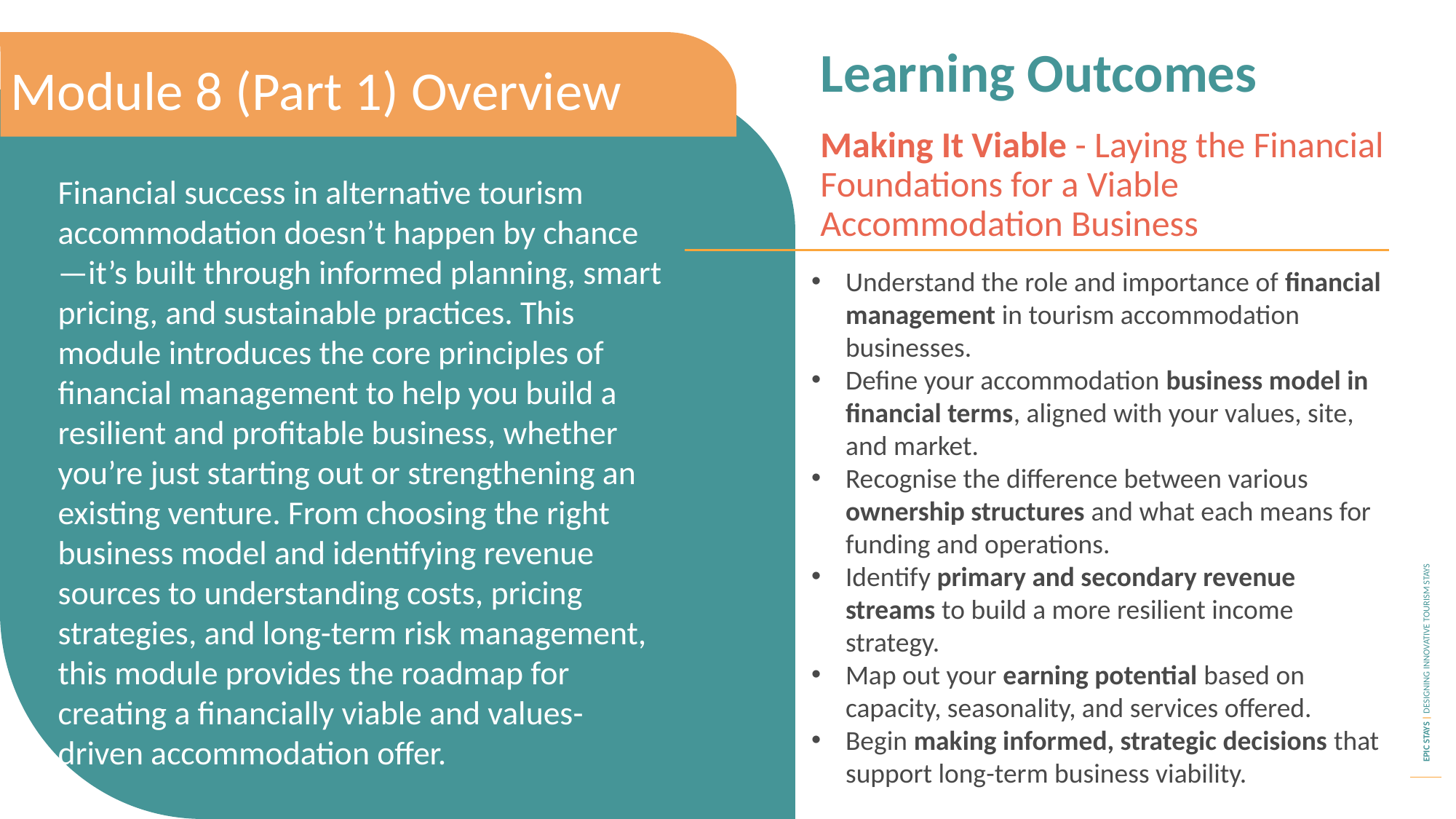

Learning Outcomes
Module 8 (Part 1) Overview
Making It Viable - Laying the Financial Foundations for a Viable Accommodation Business
Financial success in alternative tourism accommodation doesn’t happen by chance—it’s built through informed planning, smart pricing, and sustainable practices. This module introduces the core principles of financial management to help you build a resilient and profitable business, whether you’re just starting out or strengthening an existing venture. From choosing the right business model and identifying revenue sources to understanding costs, pricing strategies, and long-term risk management, this module provides the roadmap for creating a financially viable and values-driven accommodation offer.
Understand the role and importance of financial management in tourism accommodation businesses.
Define your accommodation business model in financial terms, aligned with your values, site, and market.
Recognise the difference between various ownership structures and what each means for funding and operations.
Identify primary and secondary revenue streams to build a more resilient income strategy.
Map out your earning potential based on capacity, seasonality, and services offered.
Begin making informed, strategic decisions that support long-term business viability.